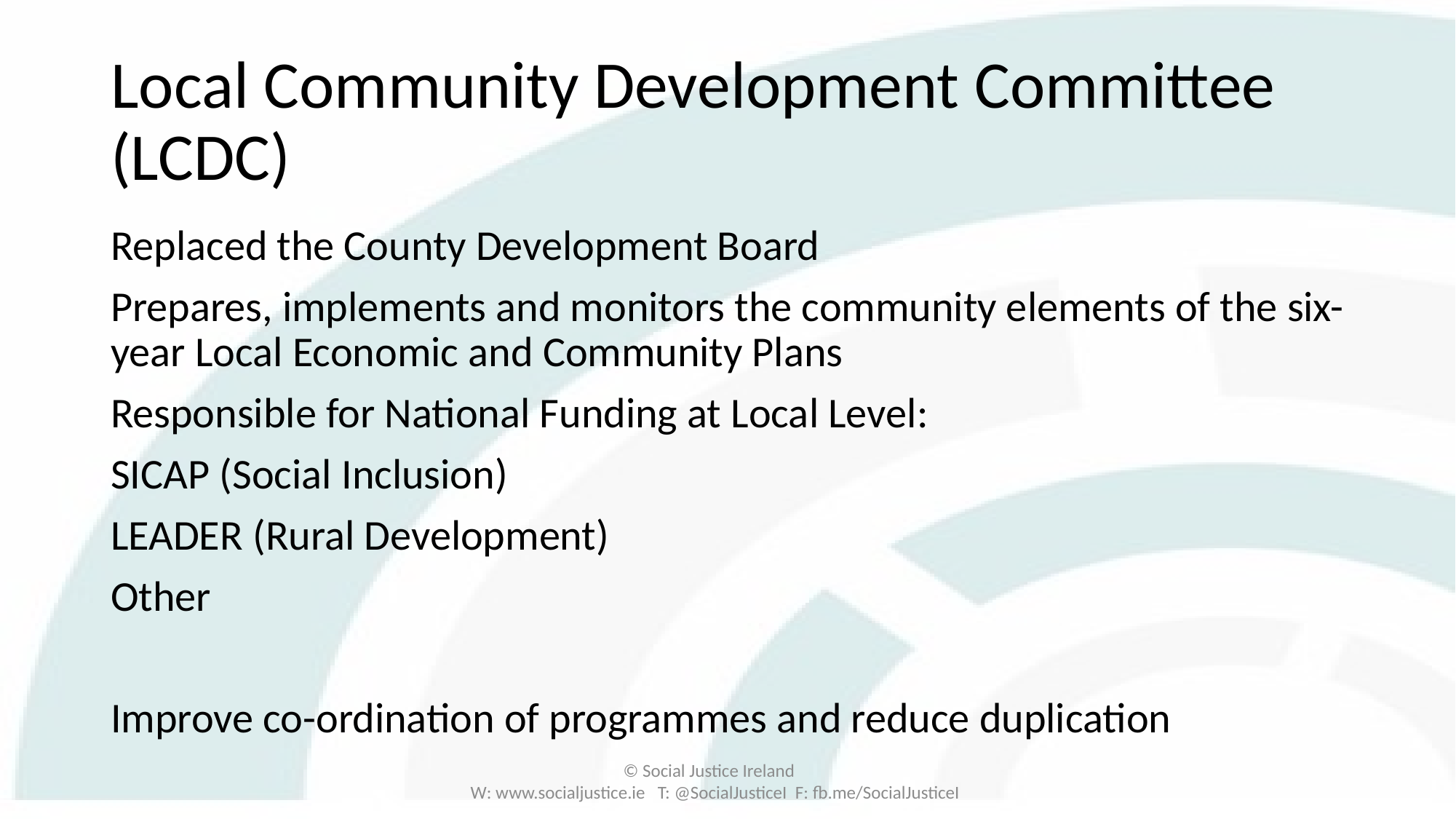

# Local Community Development Committee (LCDC)
Replaced the County Development Board​
Prepares, implements and monitors the community elements of the six-year Local Economic and Community Plans​
Responsible for National Funding at Local Level​:
SICAP (Social Inclusion)​
LEADER (Rural Development)​
Other ​

Improve co-ordination of programmes and reduce duplication​
© Social Justice Ireland
W: www.socialjustice.ie   T: @SocialJusticeI  F: fb.me/SocialJusticeI